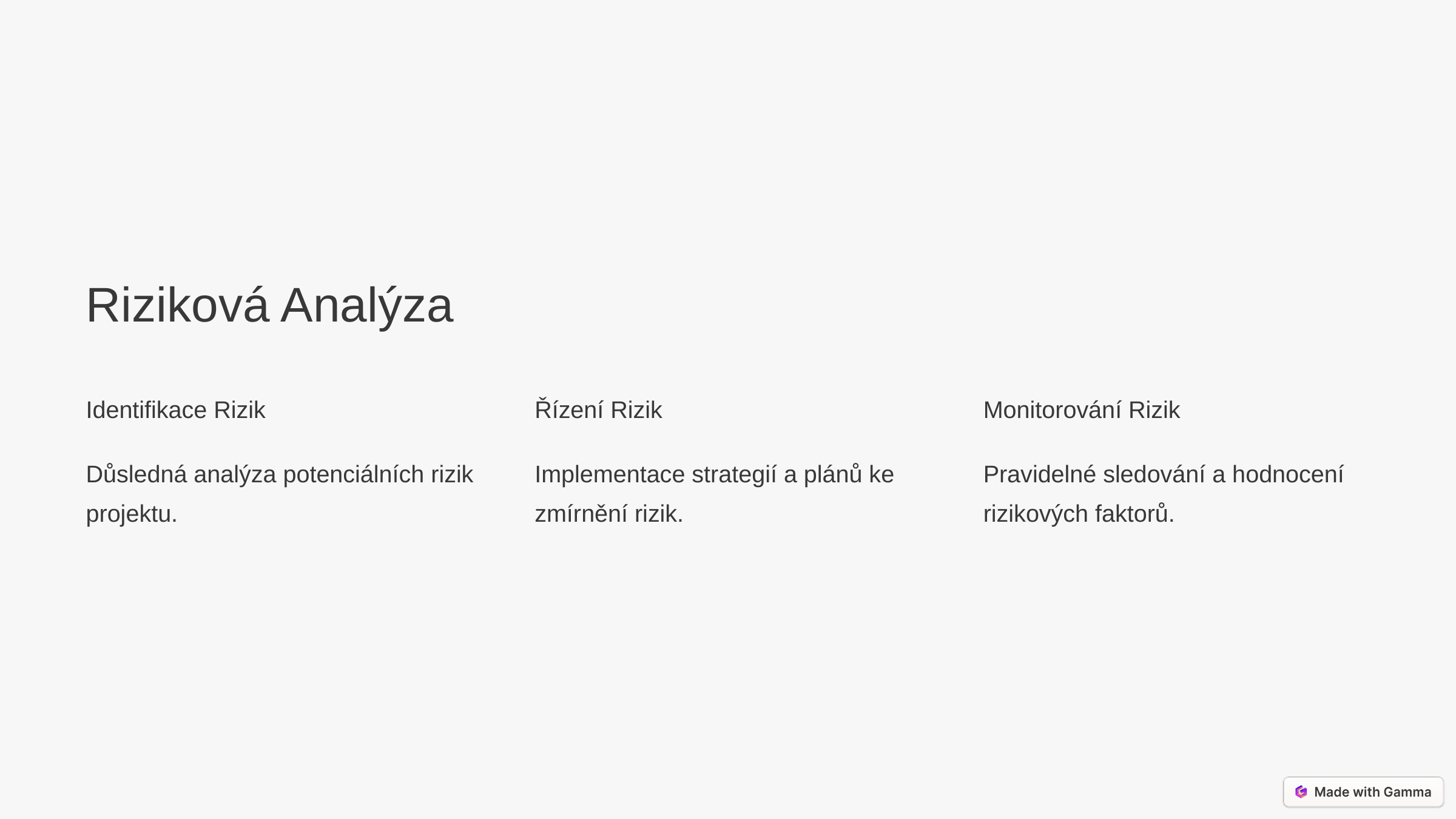

Riziková Analýza
Identifikace Rizik
Řízení Rizik
Monitorování Rizik
Důsledná analýza potenciálních rizik projektu.
Implementace strategií a plánů ke zmírnění rizik.
Pravidelné sledování a hodnocení rizikových faktorů.